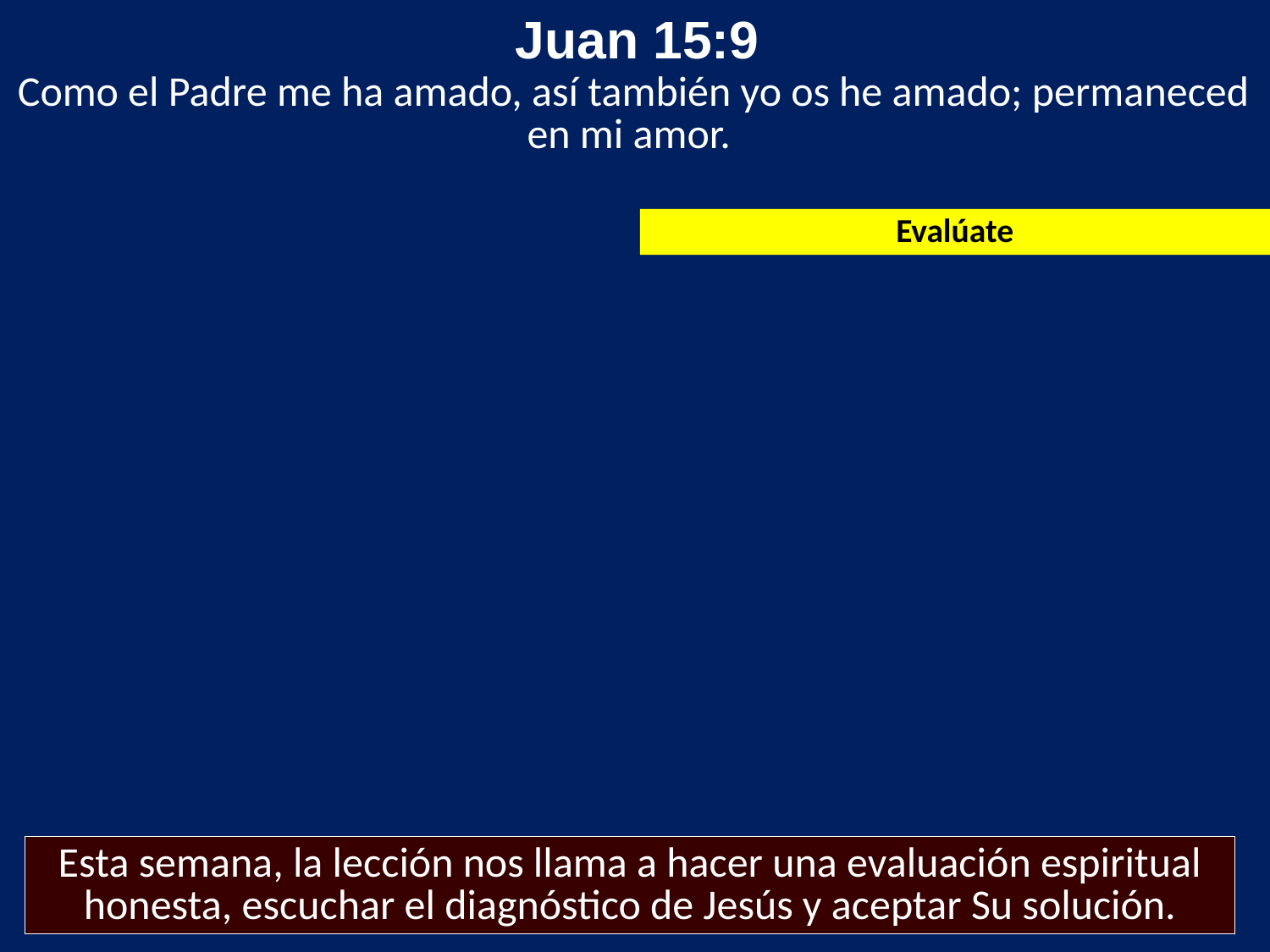

Juan 15:9
Como el Padre me ha amado, así también yo os he amado; permaneced en mi amor.
Evalúate
Esta semana, la lección nos llama a hacer una evaluación espiritual honesta, escuchar el diagnóstico de Jesús y aceptar Su solución.